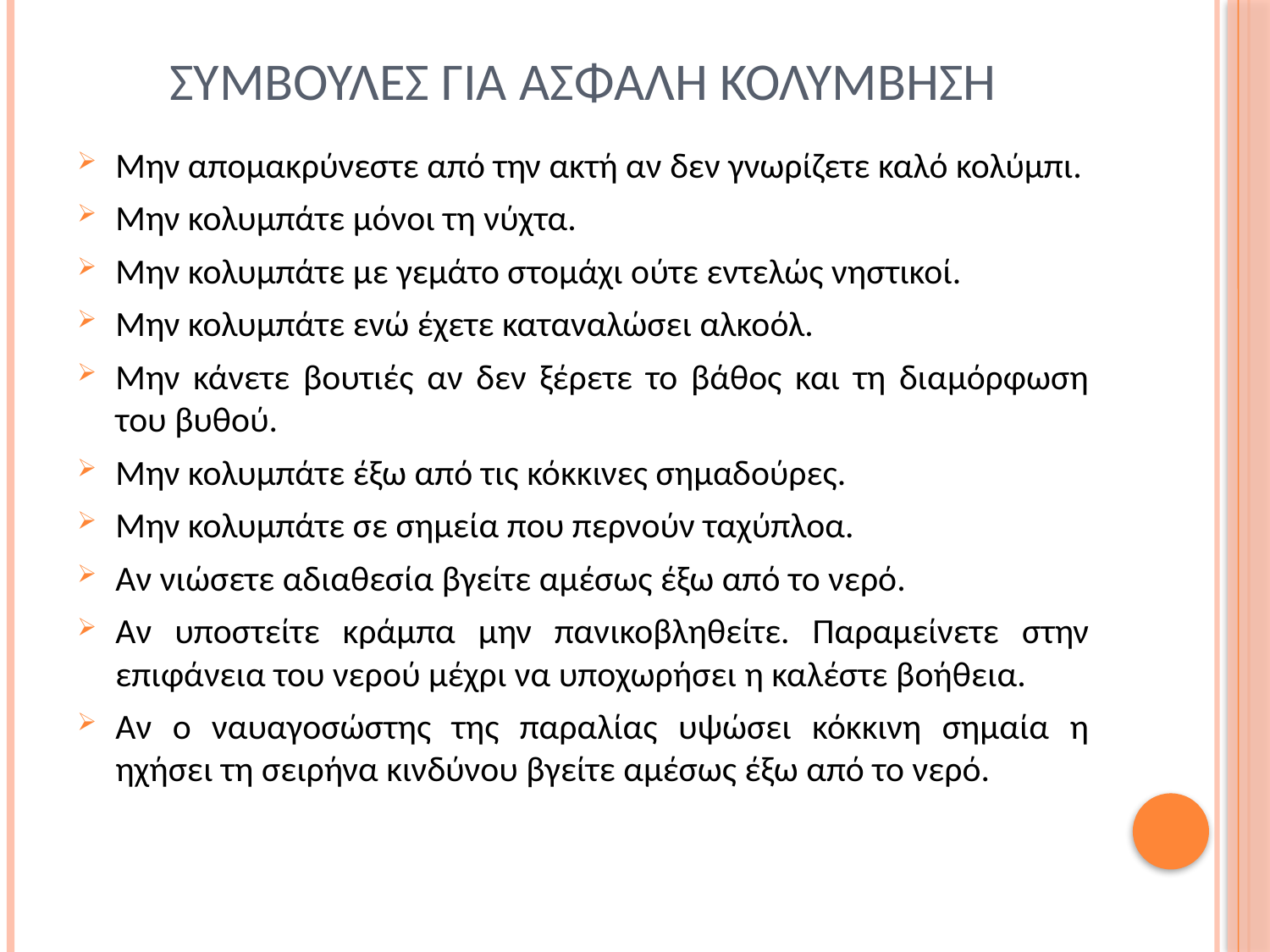

# Συμβουλεσ για ασφαλη κολυμβηση
Μην απομακρύνεστε από την ακτή αν δεν γνωρίζετε καλό κολύμπι.
Μην κολυμπάτε μόνοι τη νύχτα.
Μην κολυμπάτε με γεμάτο στομάχι ούτε εντελώς νηστικοί.
Μην κολυμπάτε ενώ έχετε καταναλώσει αλκοόλ.
Μην κάνετε βουτιές αν δεν ξέρετε το βάθος και τη διαμόρφωση του βυθού.
Μην κολυμπάτε έξω από τις κόκκινες σημαδούρες.
Μην κολυμπάτε σε σημεία που περνούν ταχύπλοα.
Αν νιώσετε αδιαθεσία βγείτε αμέσως έξω από το νερό.
Αν υποστείτε κράμπα μην πανικοβληθείτε. Παραμείνετε στην επιφάνεια του νερού μέχρι να υποχωρήσει η καλέστε βοήθεια.
Αν ο ναυαγοσώστης της παραλίας υψώσει κόκκινη σημαία η ηχήσει τη σειρήνα κινδύνου βγείτε αμέσως έξω από το νερό.